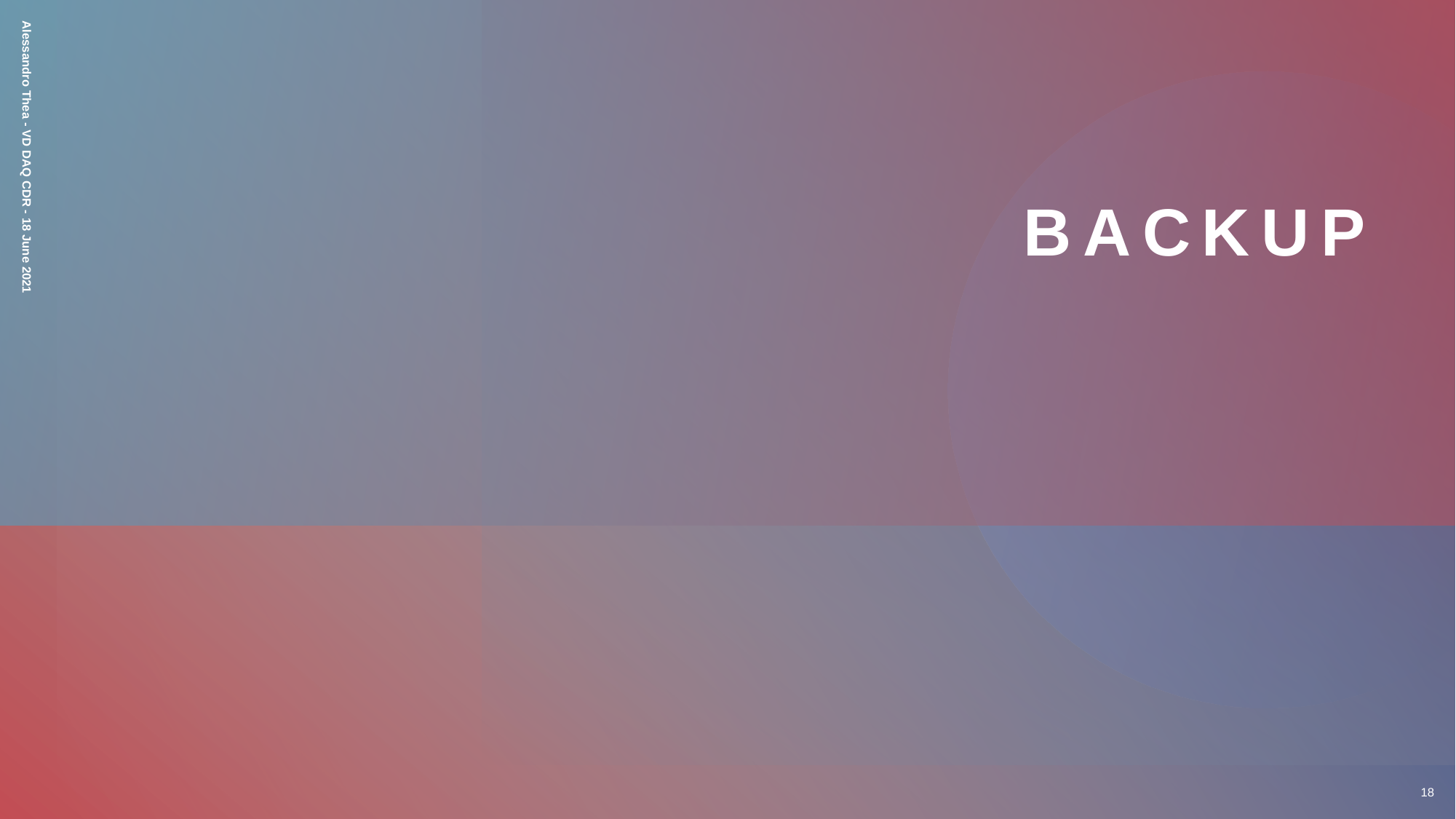

# BACKUP
Alessandro Thea - VD DAQ CDR - 18 June 2021

18